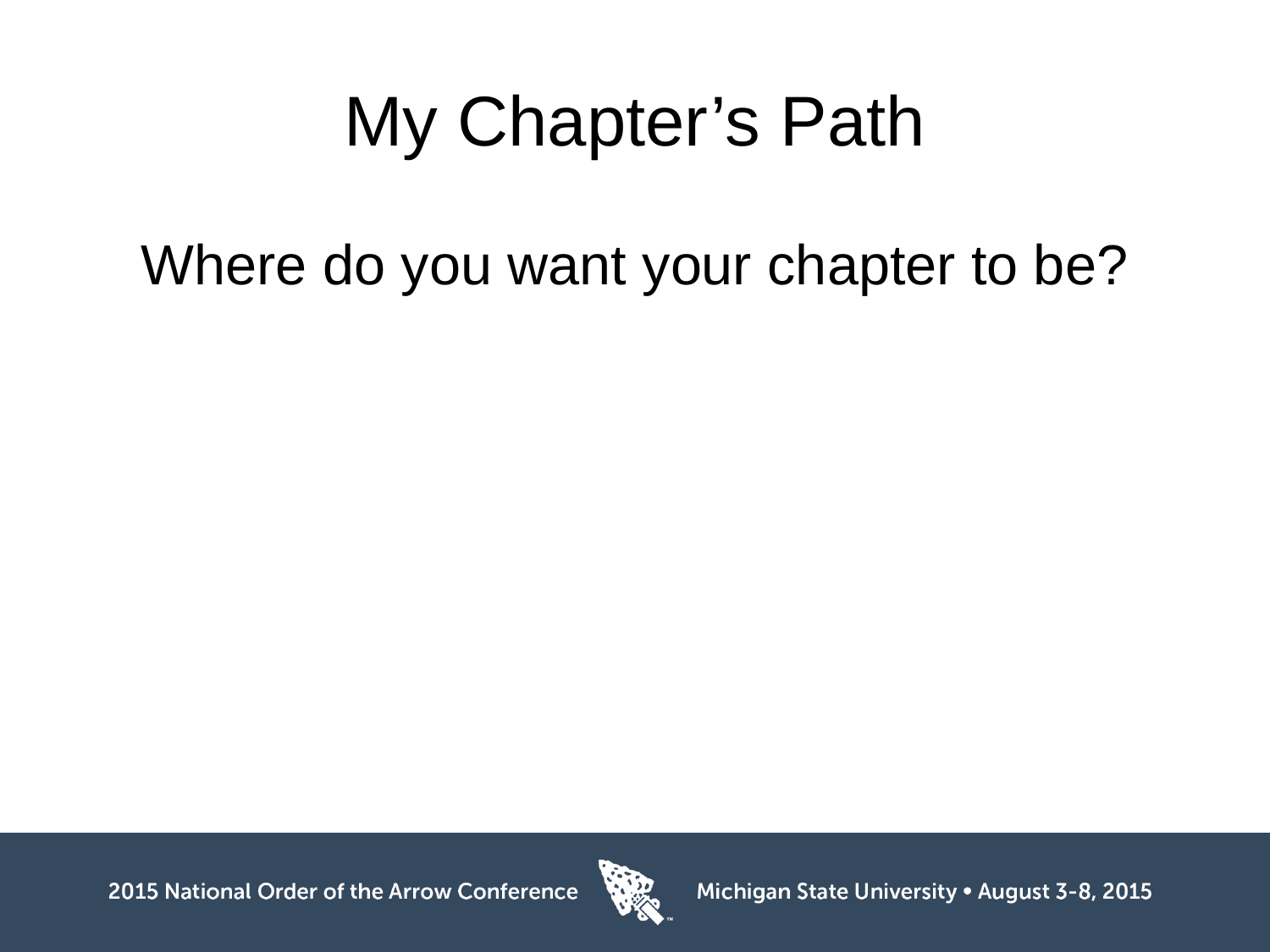

# My Chapter’s Path
Where do you want your chapter to be?